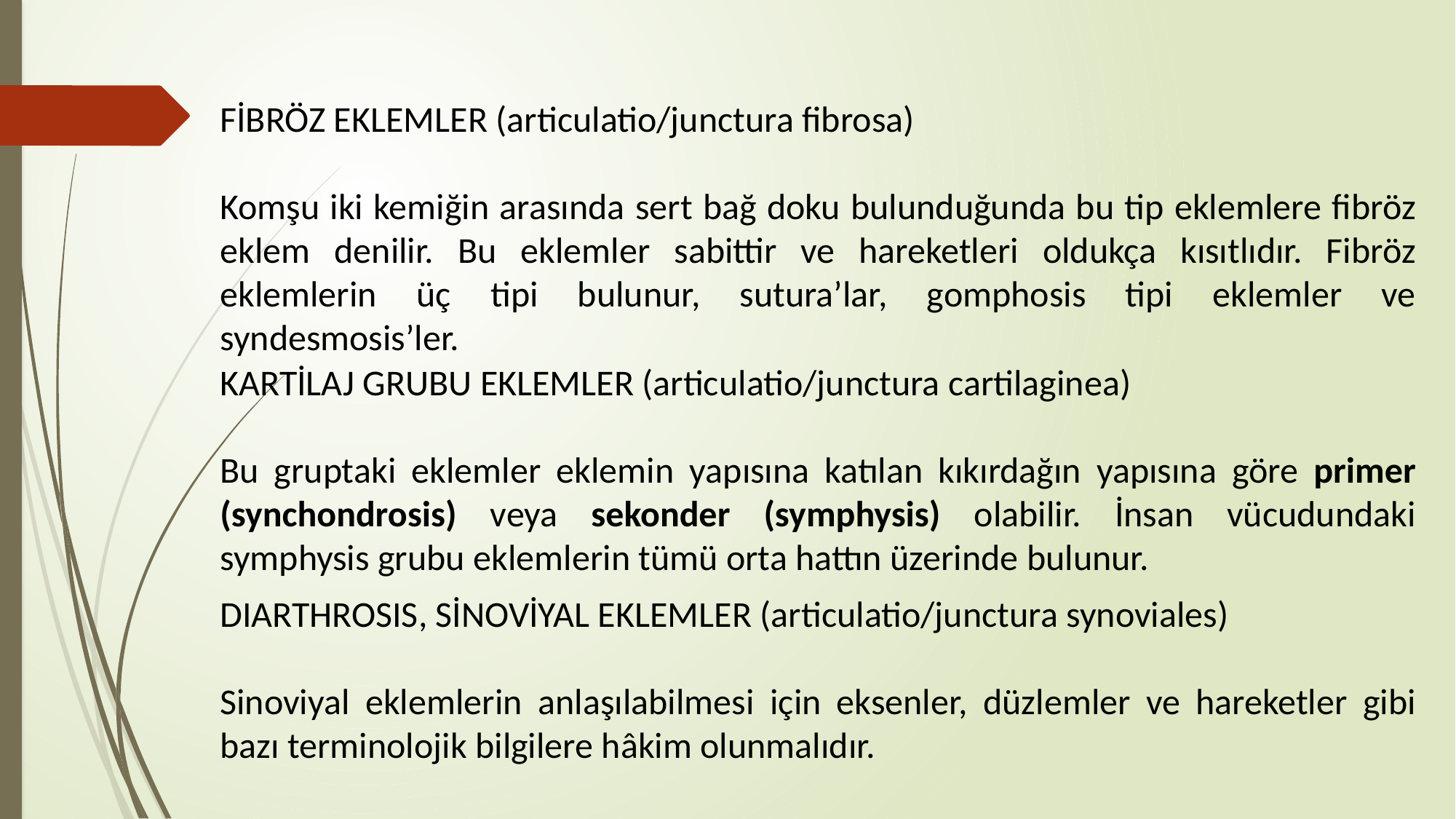

FİBRÖZ EKLEMLER (articulatio/junctura fibrosa)

Komşu iki kemiğin arasında sert bağ doku bulunduğunda bu tip eklemlere fibröz eklem denilir. Bu eklemler sabittir ve hareketleri oldukça kısıtlıdır. Fibröz eklemlerin üç tipi bulunur, sutura’lar, gomphosis tipi eklemler ve syndesmosis’ler.
KARTİLAJ GRUBU EKLEMLER (articulatio/junctura cartilaginea)

Bu gruptaki eklemler eklemin yapısına katılan kıkırdağın yapısına göre primer (synchondrosis) veya sekonder (symphysis) olabilir. İnsan vücudundaki symphysis grubu eklemlerin tümü orta hattın üzerinde bulunur.
DIARTHROSIS, SİNOVİYAL EKLEMLER (articulatio/junctura synoviales)

Sinoviyal eklemlerin anlaşılabilmesi için eksenler, düzlemler ve hareketler gibi bazı terminolojik bilgilere hâkim olunmalıdır.